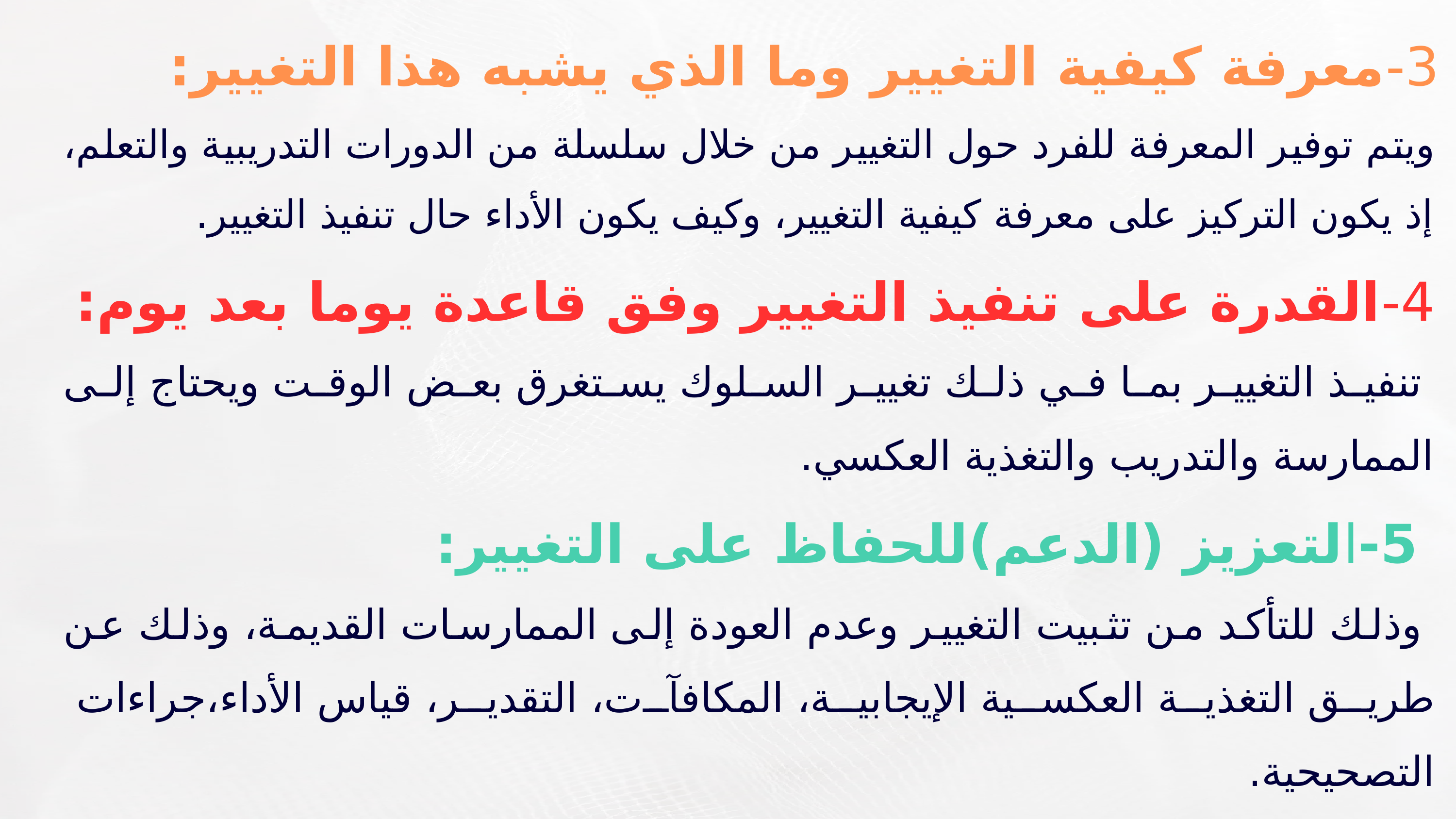

3-معرفة كيفية التغيير وما الذي يشبه هذا التغيير:
ويتم توفير المعرفة للفرد حول التغيير من خلال سلسلة من الدورات التدريبية والتعلم، إذ يكون التركيز على معرفة كيفية التغيير، وكيف يكون الأداء حال تنفيذ التغيير.
4-القدرة على تنفيذ التغيير وفق قاعدة يوما بعد يوم:
 تنفيذ التغيير بما في ذلك تغيير السلوك يستغرق بعض الوقت ويحتاج إلى الممارسة والتدريب والتغذية العكسي.
 5-التعزيز (الدعم)للحفاظ على التغيير:
 وذلك للتأكد من تثبيت التغيير وعدم العودة إلى الممارسات القديمة، وذلك عن طريق التغذية العكسية الإيجابية، المكافآت، التقدير، قياس الأداء،جراءات  التصحيحية.